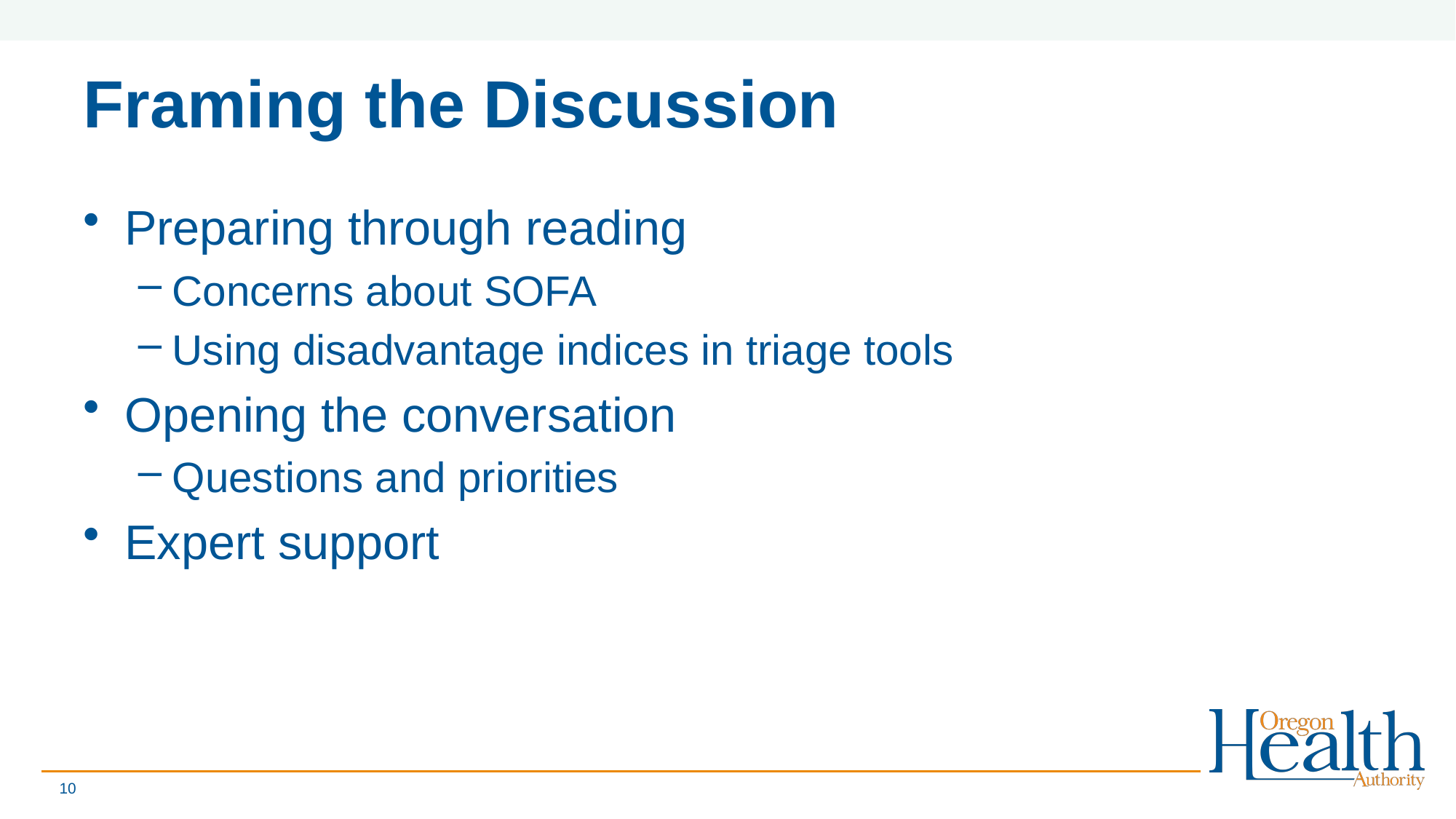

# Framing the Discussion
Preparing through reading
Concerns about SOFA
Using disadvantage indices in triage tools
Opening the conversation
Questions and priorities
Expert support
10